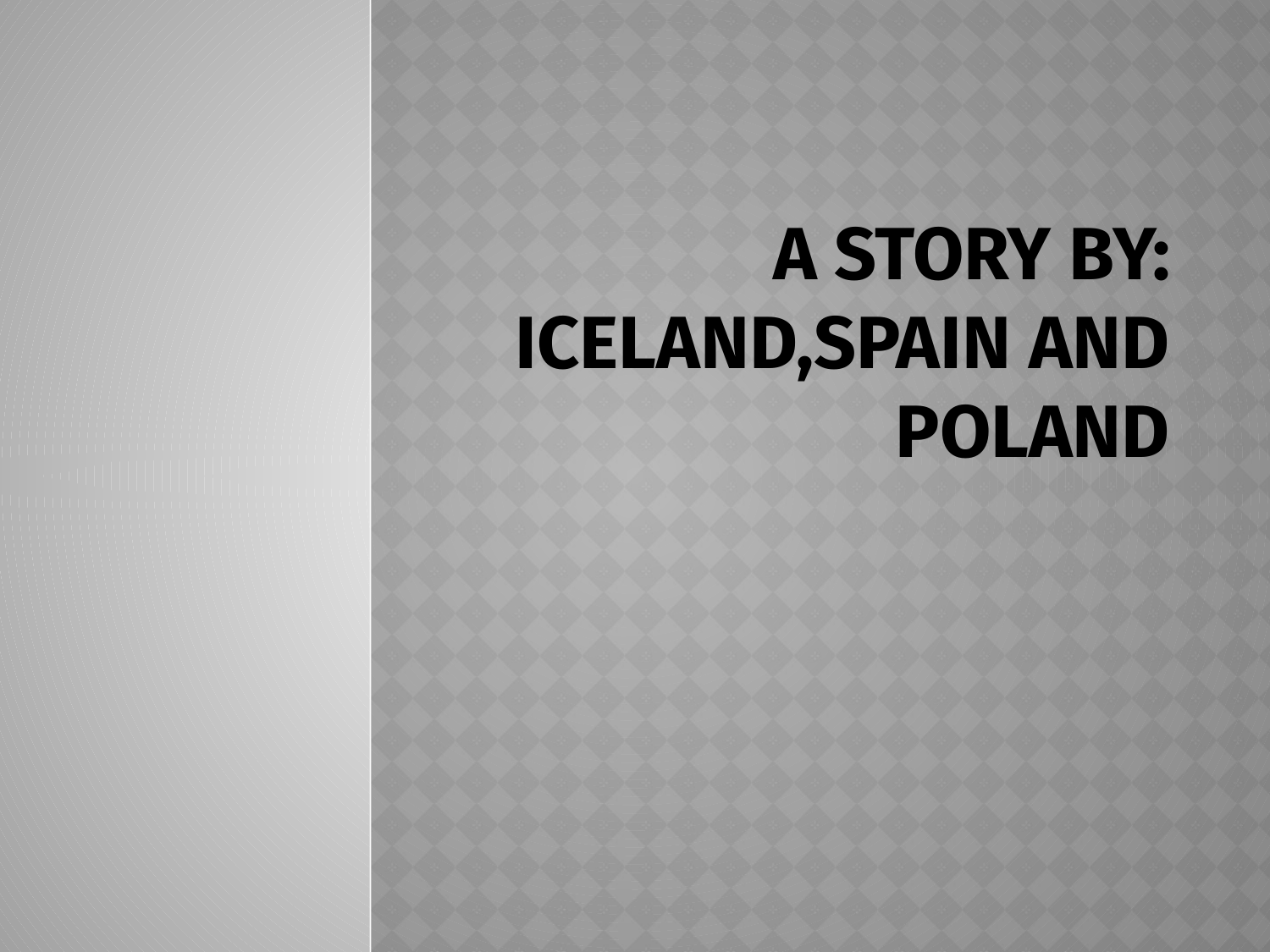

# A story by: Iceland,Spain and Poland